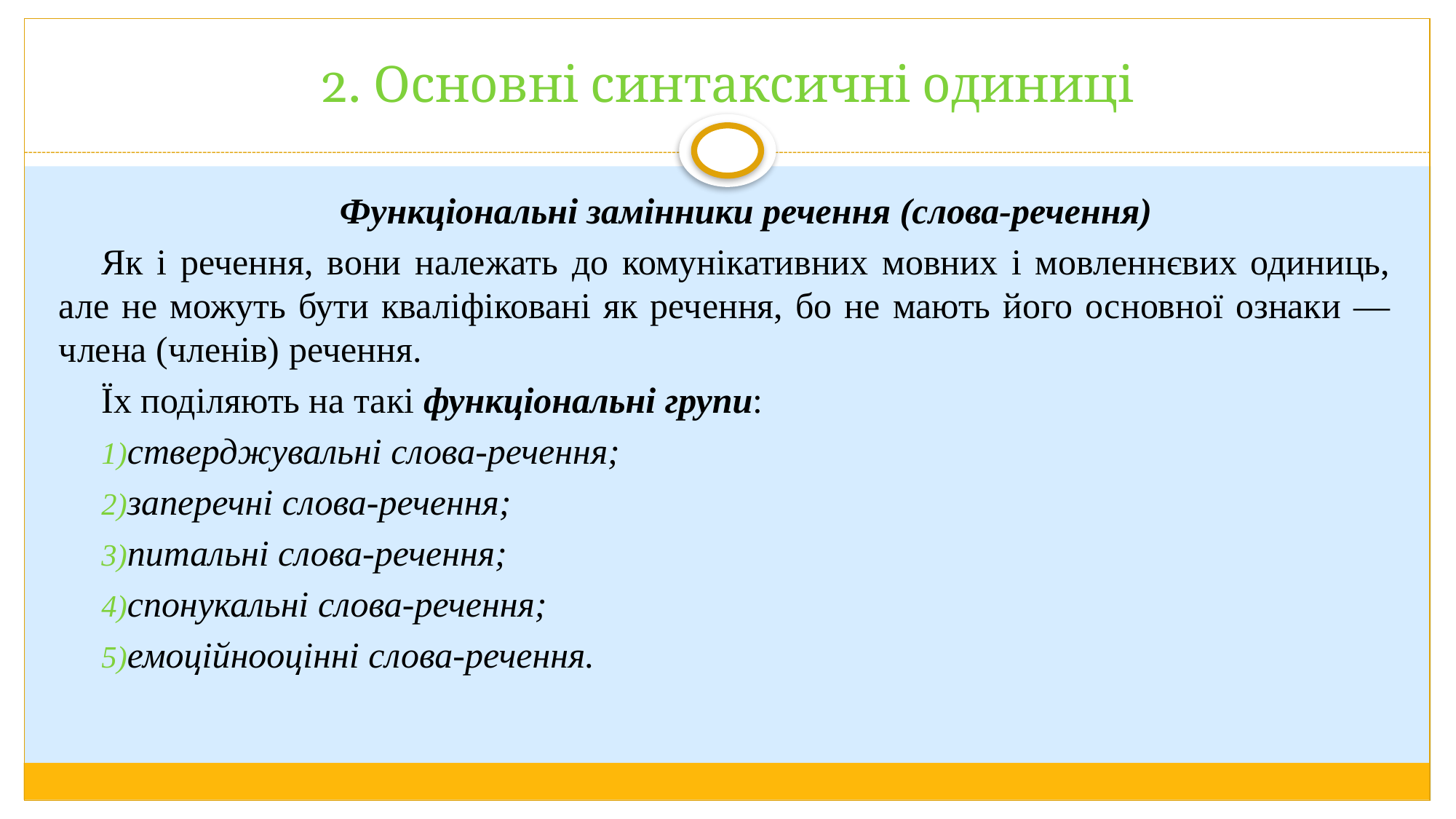

# 2. Основні синтаксичні одиниці
Функціональні замінники речення (слова-речення)
Як і речення, вони належать до комунікативних мовних і мовленнєвих одиниць, але не можуть бути кваліфіковані як речення, бо не мають його основної ознаки — члена (членів) речення.
Їх поділяють на такі функціональні групи:
стверджувальні слова-речення;
заперечні слова-речення;
питальні слова-речення;
спонукальні слова-речення;
емоційнооцінні слова-речення.